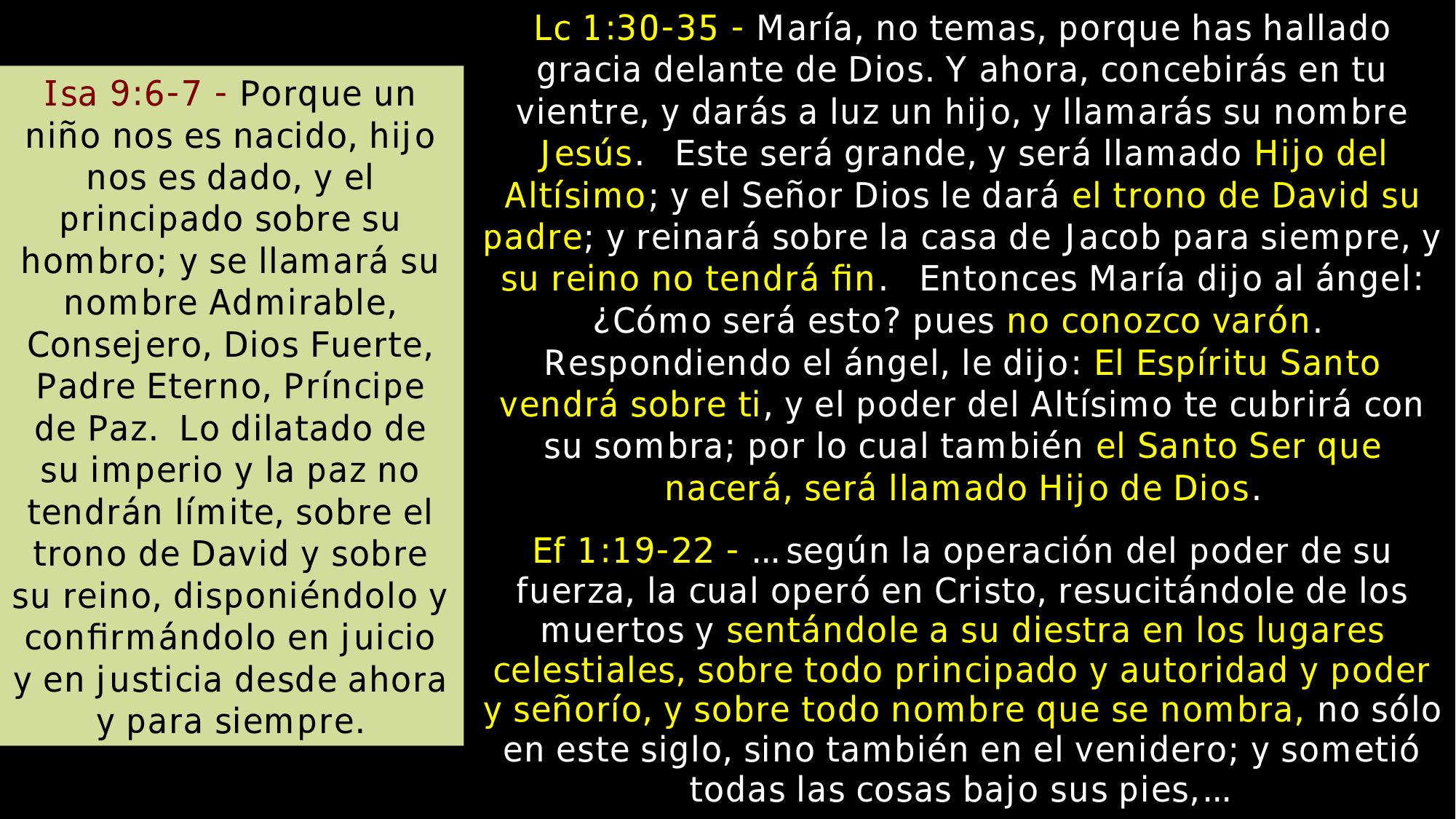

Lc 1:30-35 - María, no temas, porque has hallado gracia delante de Dios. Y ahora, concebirás en tu vientre, y darás a luz un hijo, y llamarás su nombre Jesús.   Este será grande, y será llamado Hijo del Altísimo; y el Señor Dios le dará el trono de David su padre; y reinará sobre la casa de Jacob para siempre, y su reino no tendrá fin.   Entonces María dijo al ángel: ¿Cómo será esto? pues no conozco varón.  Respondiendo el ángel, le dijo: El Espíritu Santo vendrá sobre ti, y el poder del Altísimo te cubrirá con su sombra; por lo cual también el Santo Ser que nacerá, será llamado Hijo de Dios.
Isa 9:6-7 - Porque un niño nos es nacido, hijo nos es dado, y el principado sobre su hombro; y se llamará su nombre Admirable, Consejero, Dios Fuerte, Padre Eterno, Príncipe de Paz.  Lo dilatado de su imperio y la paz no tendrán límite, sobre el trono de David y sobre su reino, disponiéndolo y confirmándolo en juicio y en justicia desde ahora y para siempre.
Ef 1:19-22 - …según la operación del poder de su fuerza, la cual operó en Cristo, resucitándole de los muertos y sentándole a su diestra en los lugares celestiales, sobre todo principado y autoridad y poder y señorío, y sobre todo nombre que se nombra, no sólo en este siglo, sino también en el venidero; y sometió todas las cosas bajo sus pies,…